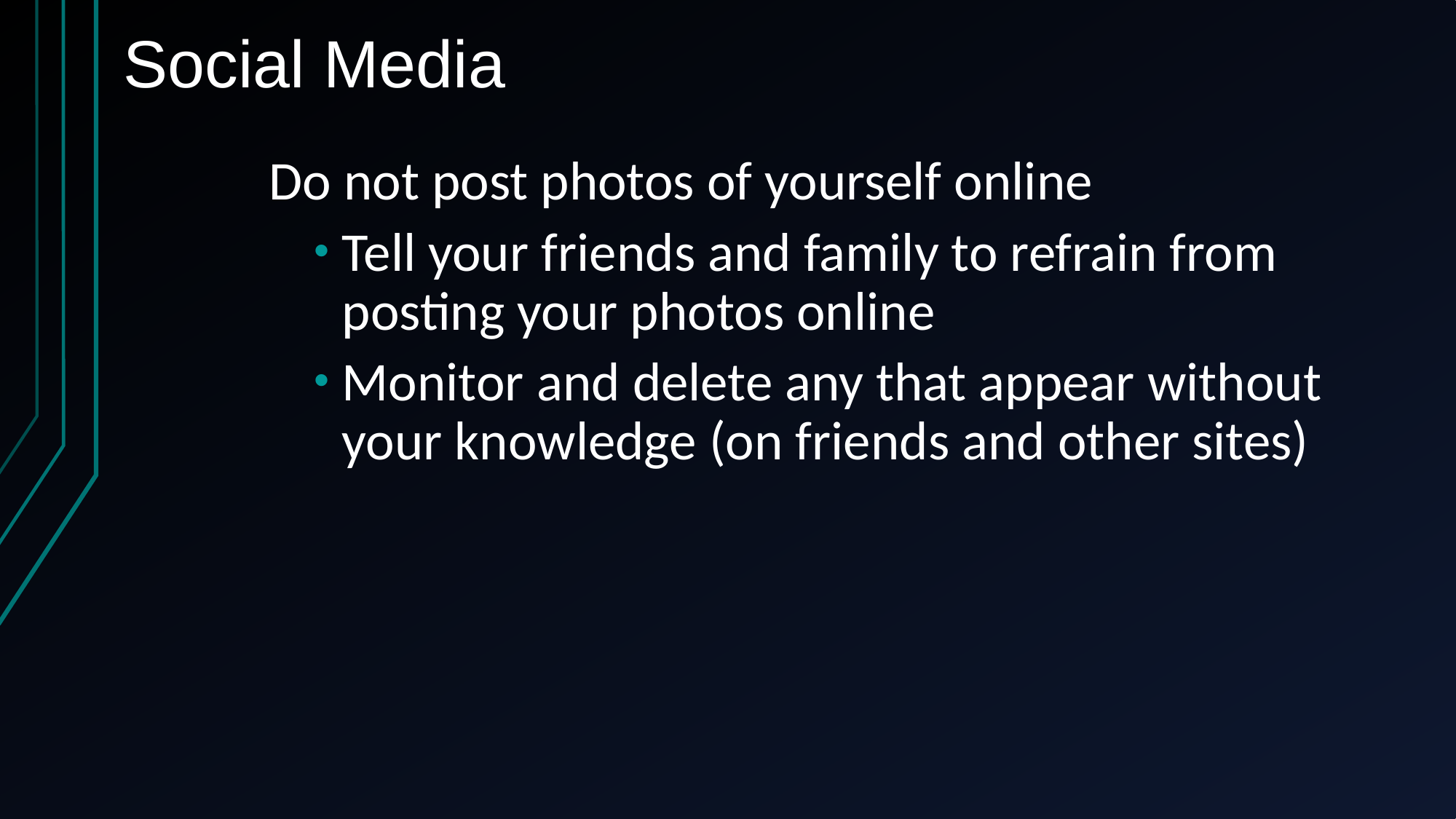

# Social Media
Do not post photos of yourself online
Tell your friends and family to refrain from posting your photos online
Monitor and delete any that appear without your knowledge (on friends and other sites)